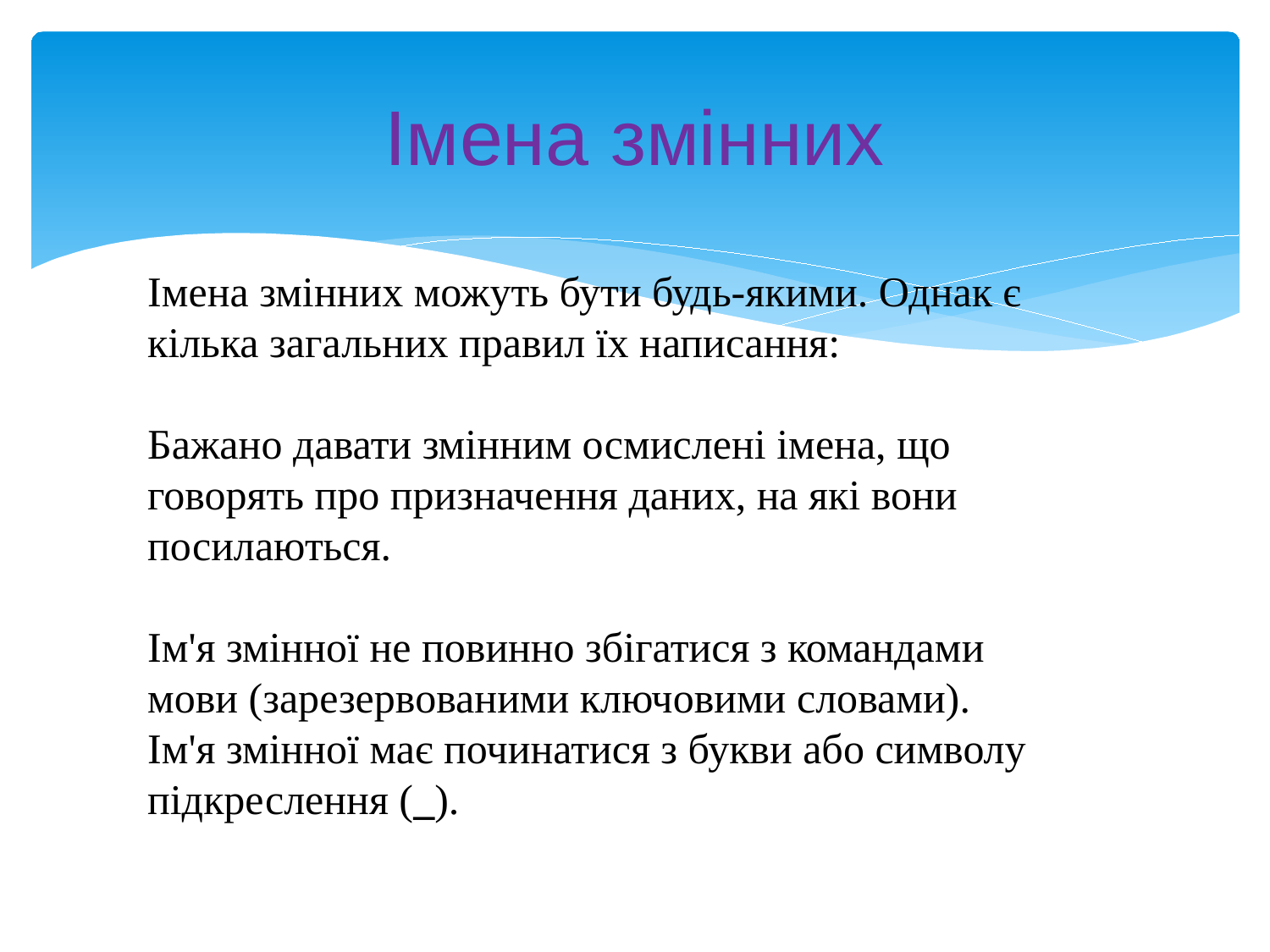

# Імена змінних
Імена змінних можуть бути будь-якими. Однак є кілька загальних правил їх написання:

Бажано давати змінним осмислені імена, що говорять про призначення даних, на які вони посилаються.

Ім'я змінної не повинно збігатися з командами мови (зарезервованими ключовими словами).
Ім'я змінної має починатися з букви або символу підкреслення (_).